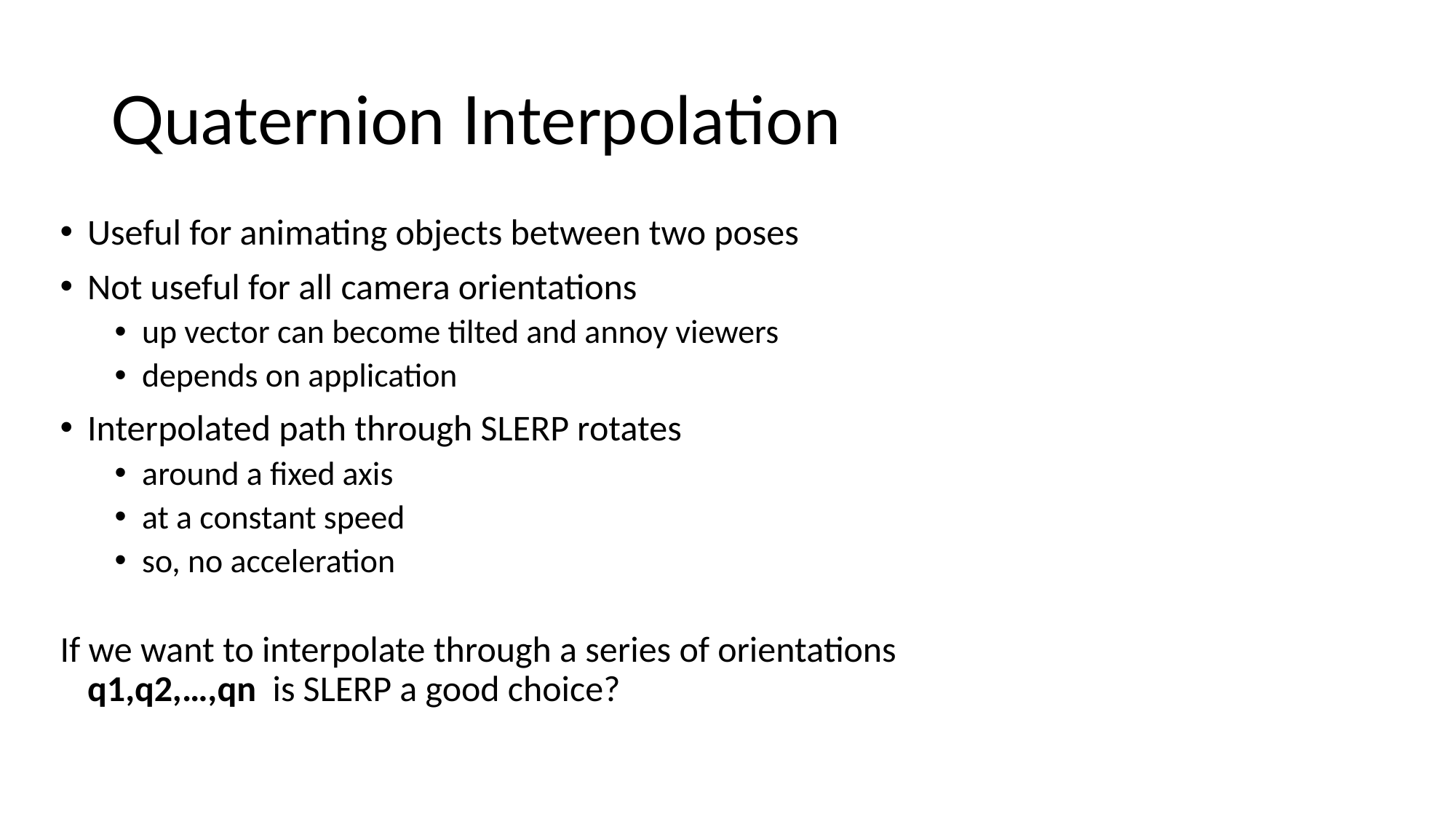

# Quaternion Interpolation

Useful for animating objects between two poses
Not useful for all camera orientations
up vector can become tilted and annoy viewers
depends on application
Interpolated path through SLERP rotates
around a fixed axis
at a constant speed
so, no acceleration
If we want to interpolate through a series of orientations
q1,q2,…,qn  is SLERP a good choice?